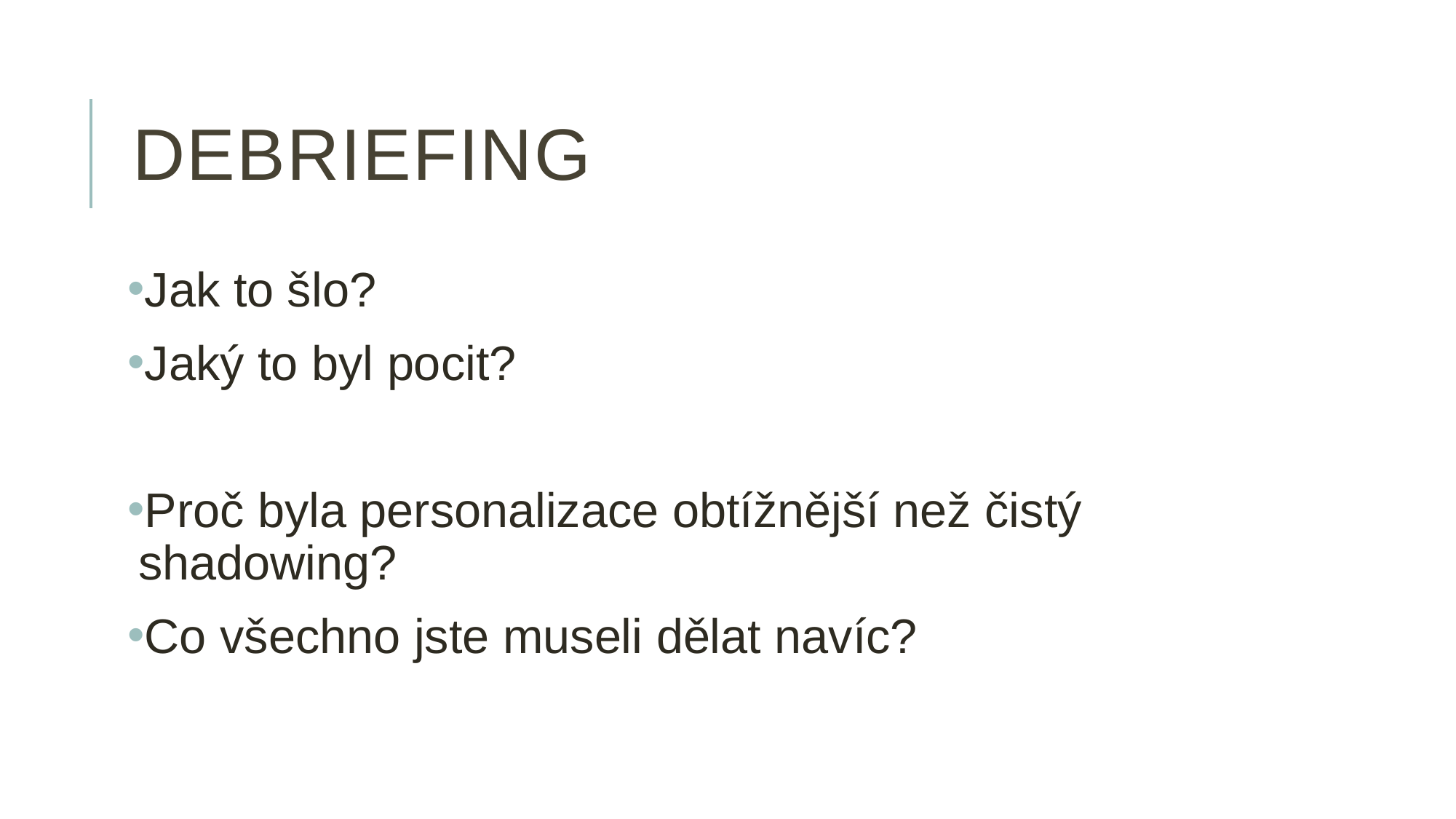

# debriefing
Jak to šlo?
Jaký to byl pocit?

Proč byla personalizace obtížnější než čistý shadowing?
Co všechno jste museli dělat navíc?